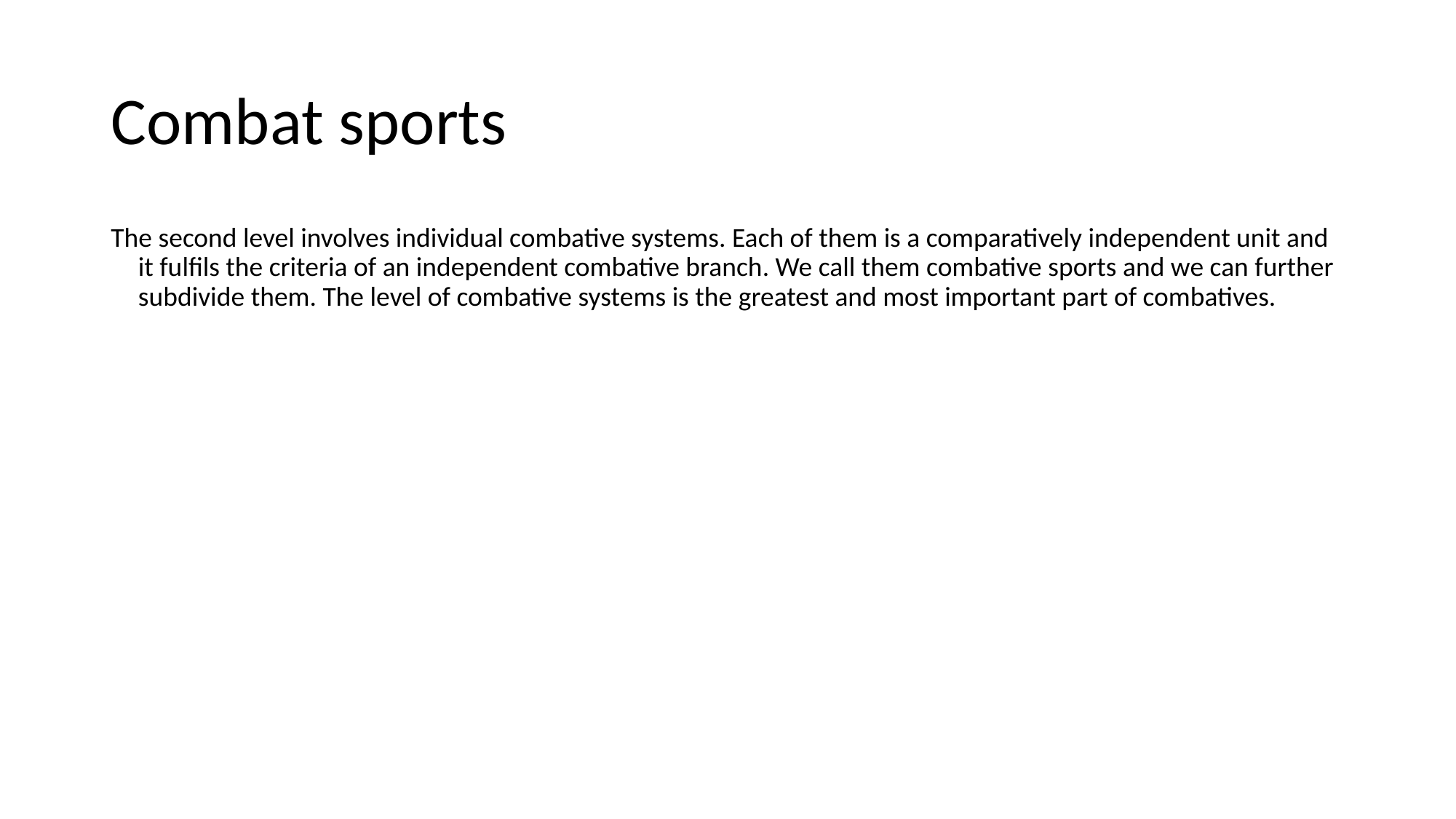

# Combat sports
The second level involves individual combative systems. Each of them is a comparatively independent unit and it fulfils the criteria of an independent combative branch. We call them combative sports and we can further subdivide them. The level of combative systems is the greatest and most important part of combatives.